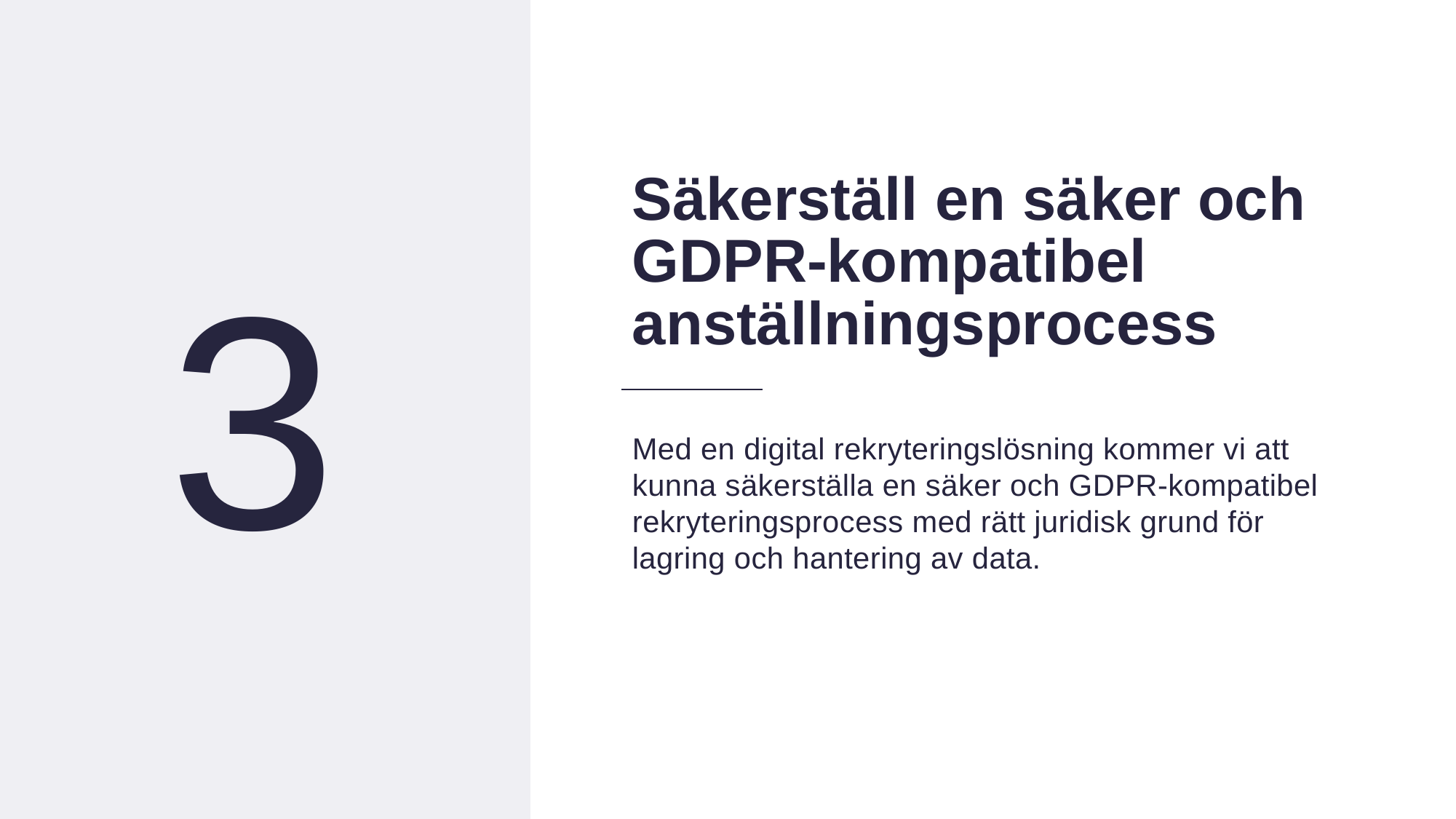

15
Säkerställ en säker och
GDPR-kompatibel
anställningsprocess
3
Med en digital rekryteringslösning kommer vi att kunna säkerställa en säker och GDPR-kompatibel rekryteringsprocess med rätt juridisk grund för lagring och hantering av data.